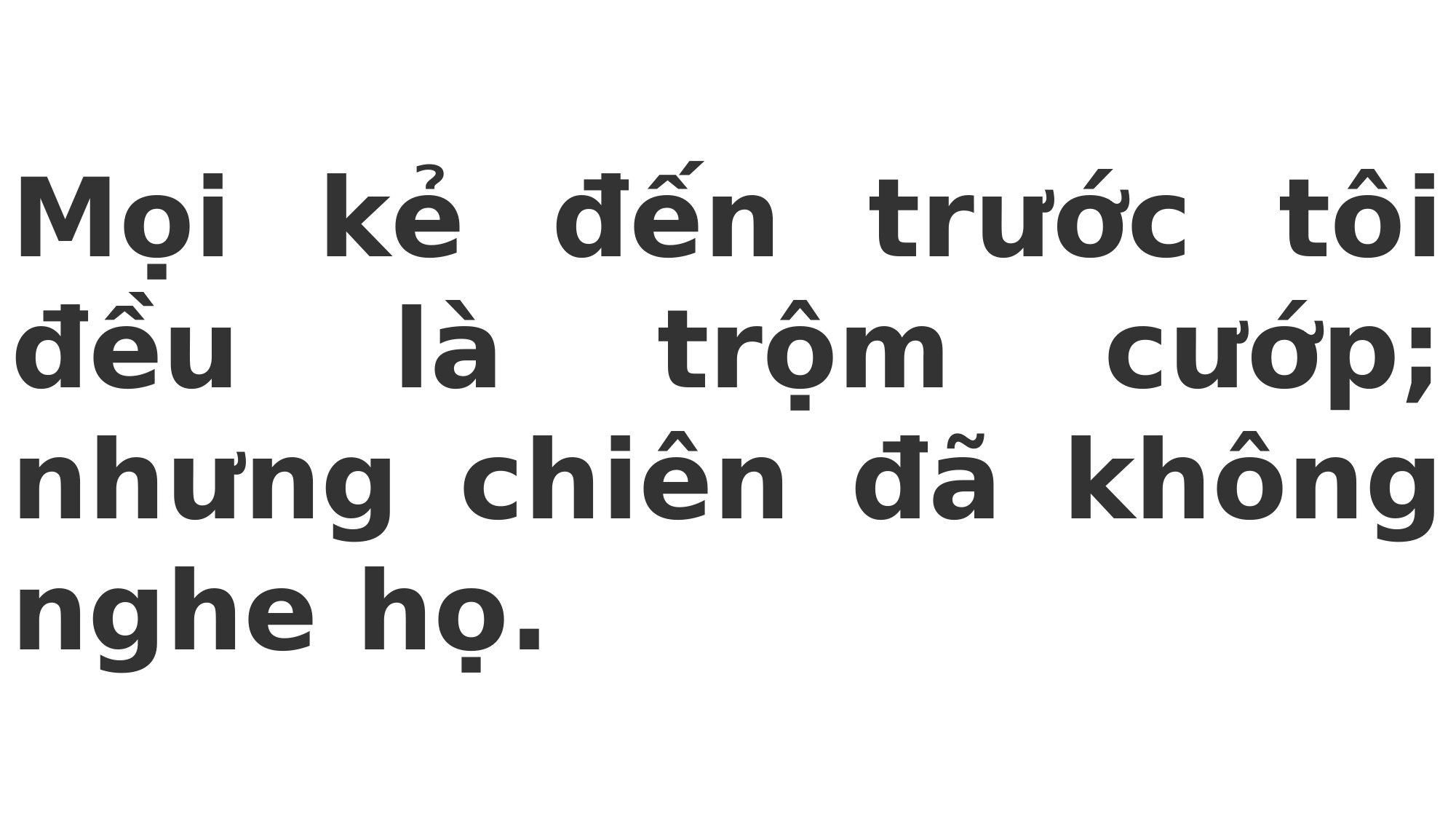

# Mọi kẻ đến trước tôi đều là trộm cướp; nhưng chiên đã không nghe họ.